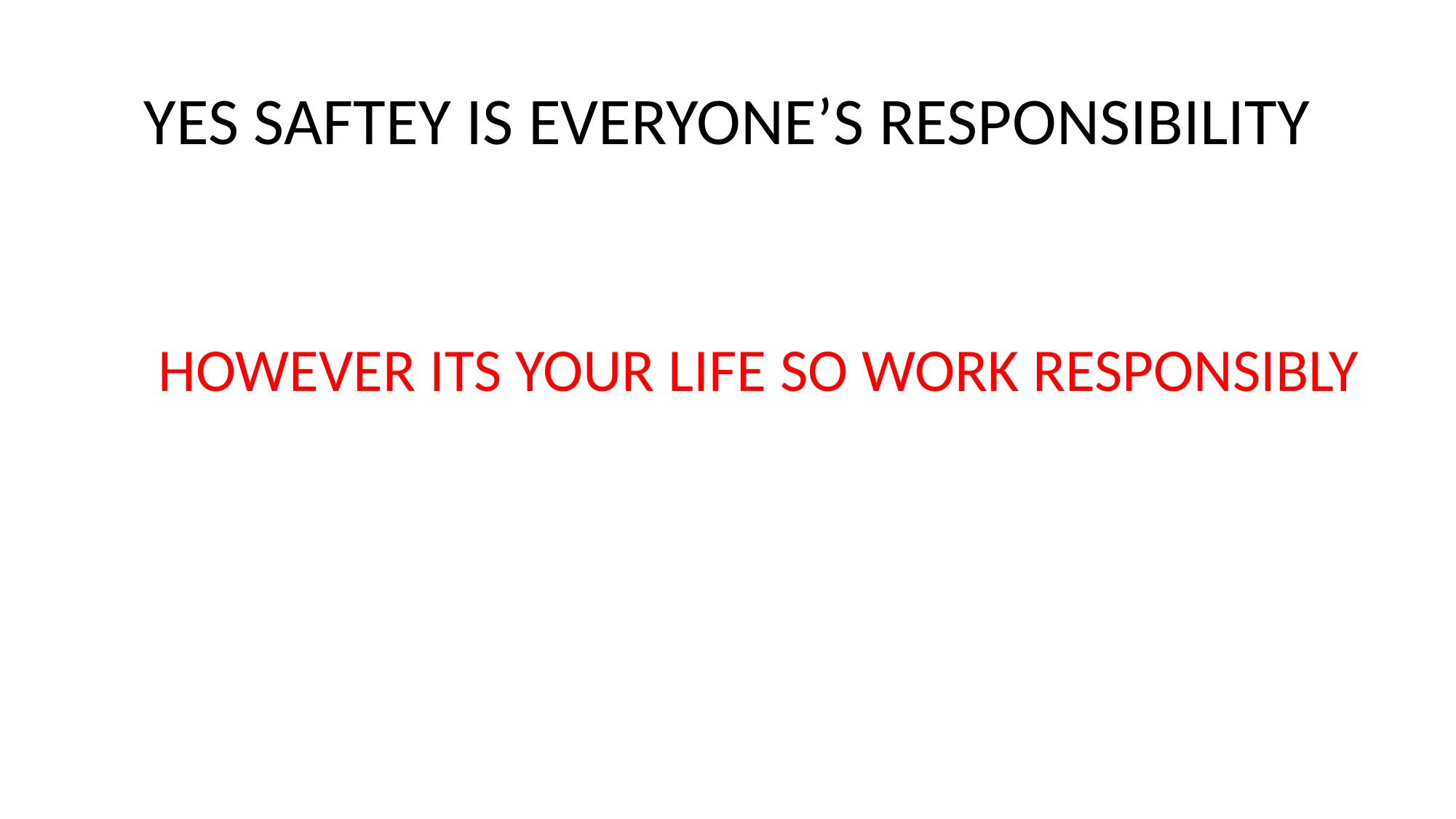

# YES SAFTEY IS EVERYONE’S RESPONSIBILITY
HOWEVER ITS YOUR LIFE SO WORK RESPONSIBLY